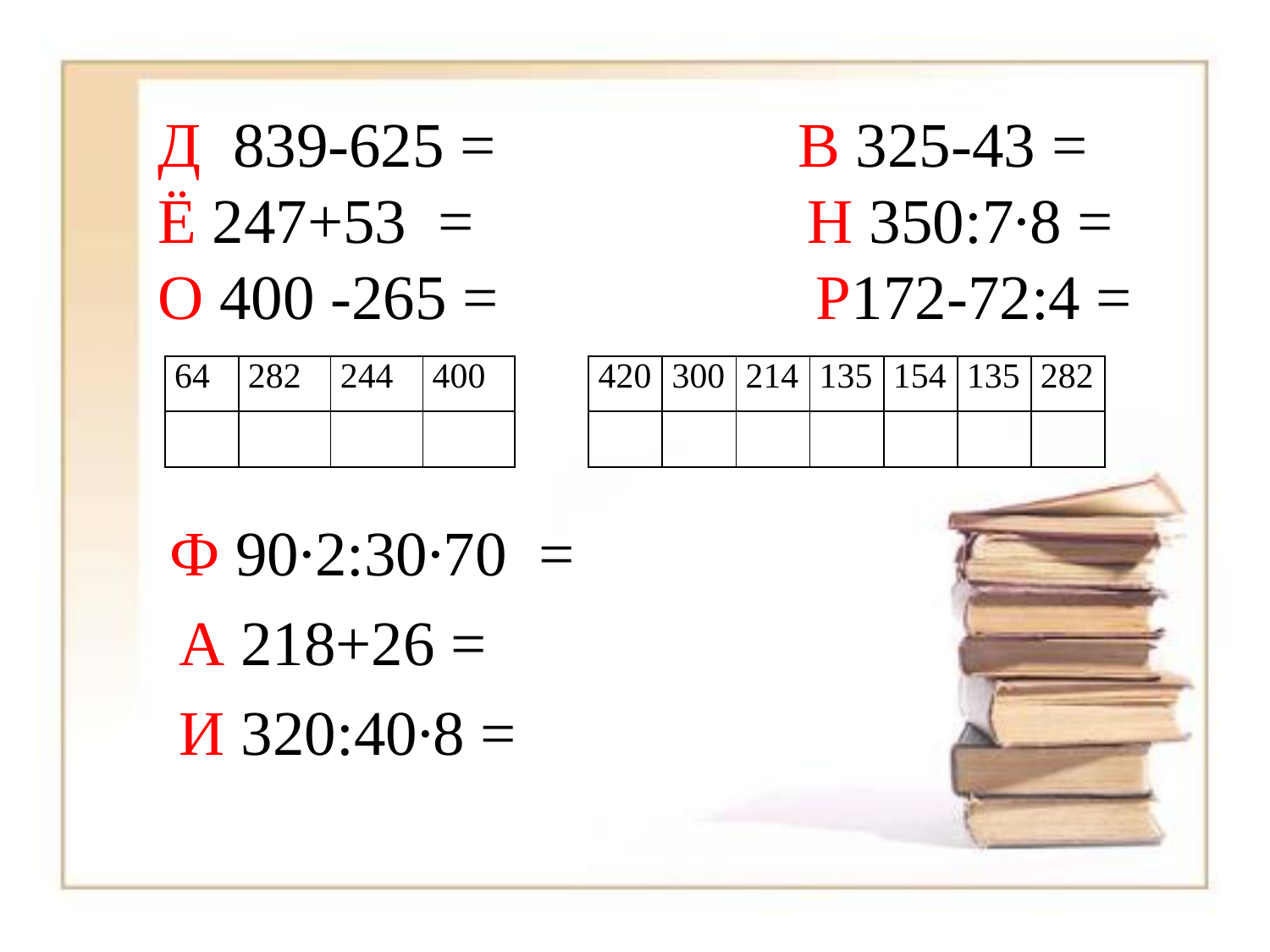

Д  839-625 =                   В 325-43 =
Ё 247+53  =                     Н 350:7∙8 =
О 400 -265 =                    Р172-72:4 =

| 64 | 282 | 244 | 400 |  | 420 | 300 | 214 | 135 | 154 | 135 | 282 |
| --- | --- | --- | --- | --- | --- | --- | --- | --- | --- | --- | --- |
|  |  |  |  |  |  |  |  |  |  |  |  |
Ф 90∙2:30∙70  =

А 218+26 =
И 320:40∙8 =